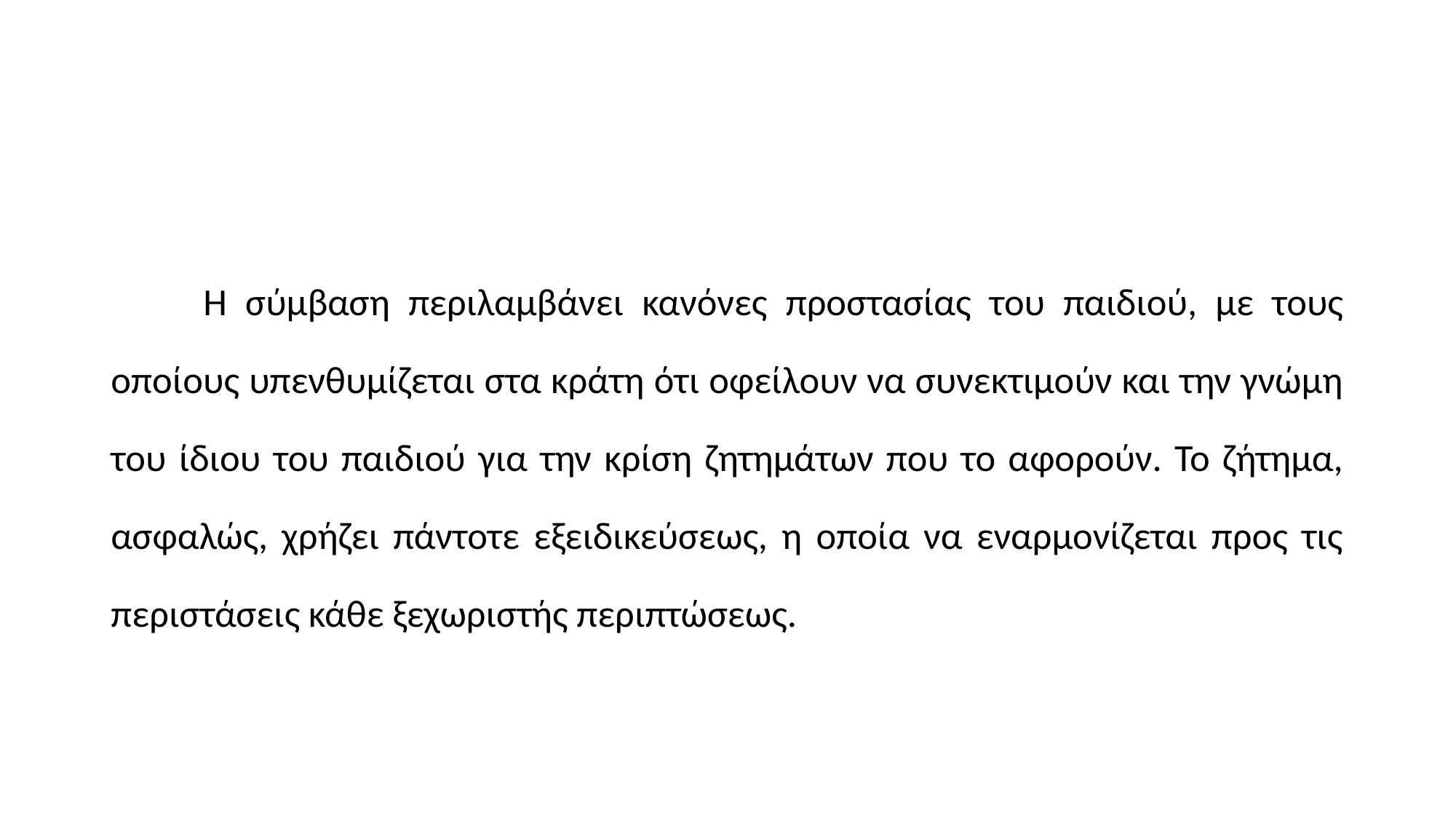

#

     Η σύμβαση περιλαμβάνει κανόνες προστασίας του παιδιού, με τους οποίους υπενθυμίζεται στα κράτη ότι οφείλουν να συνεκτιμούν και την γνώμη του ίδιου του παιδιού για την κρίση ζητημάτων που το αφορούν. Το ζήτημα, ασφαλώς, χρήζει πάντοτε εξειδικεύσεως, η οποία να εναρμονίζεται προς τις περιστάσεις κάθε ξεχωριστής περιπτώσεως.